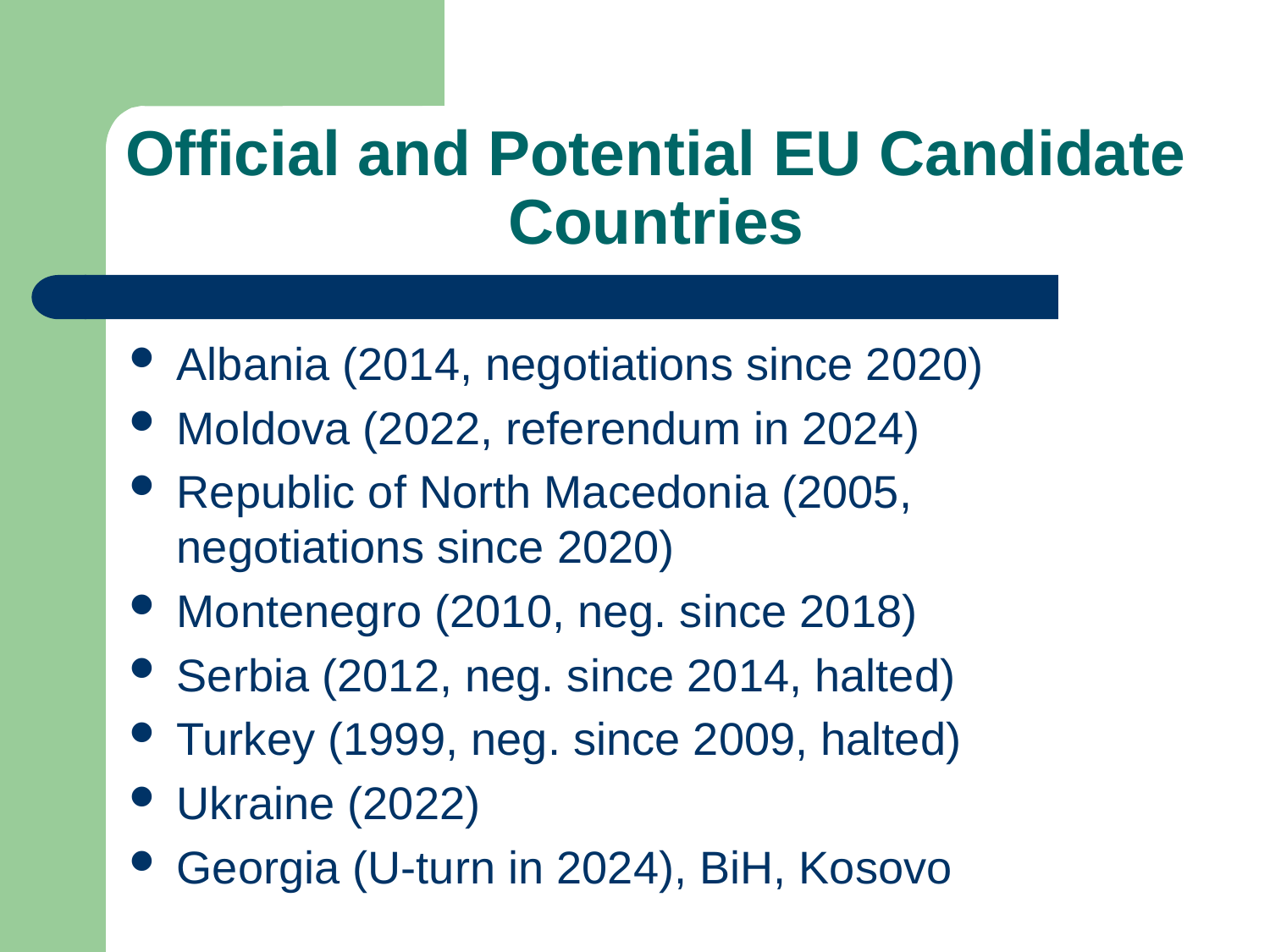

# Official and Potential EU Candidate Countries
Albania (2014, negotiations since 2020)
Moldova (2022, referendum in 2024)
Republic of North Macedonia (2005, negotiations since 2020)
Montenegro (2010, neg. since 2018)
Serbia (2012, neg. since 2014, halted)
Turkey (1999, neg. since 2009, halted)
Ukraine (2022)
Georgia (U-turn in 2024), BiH, Kosovo